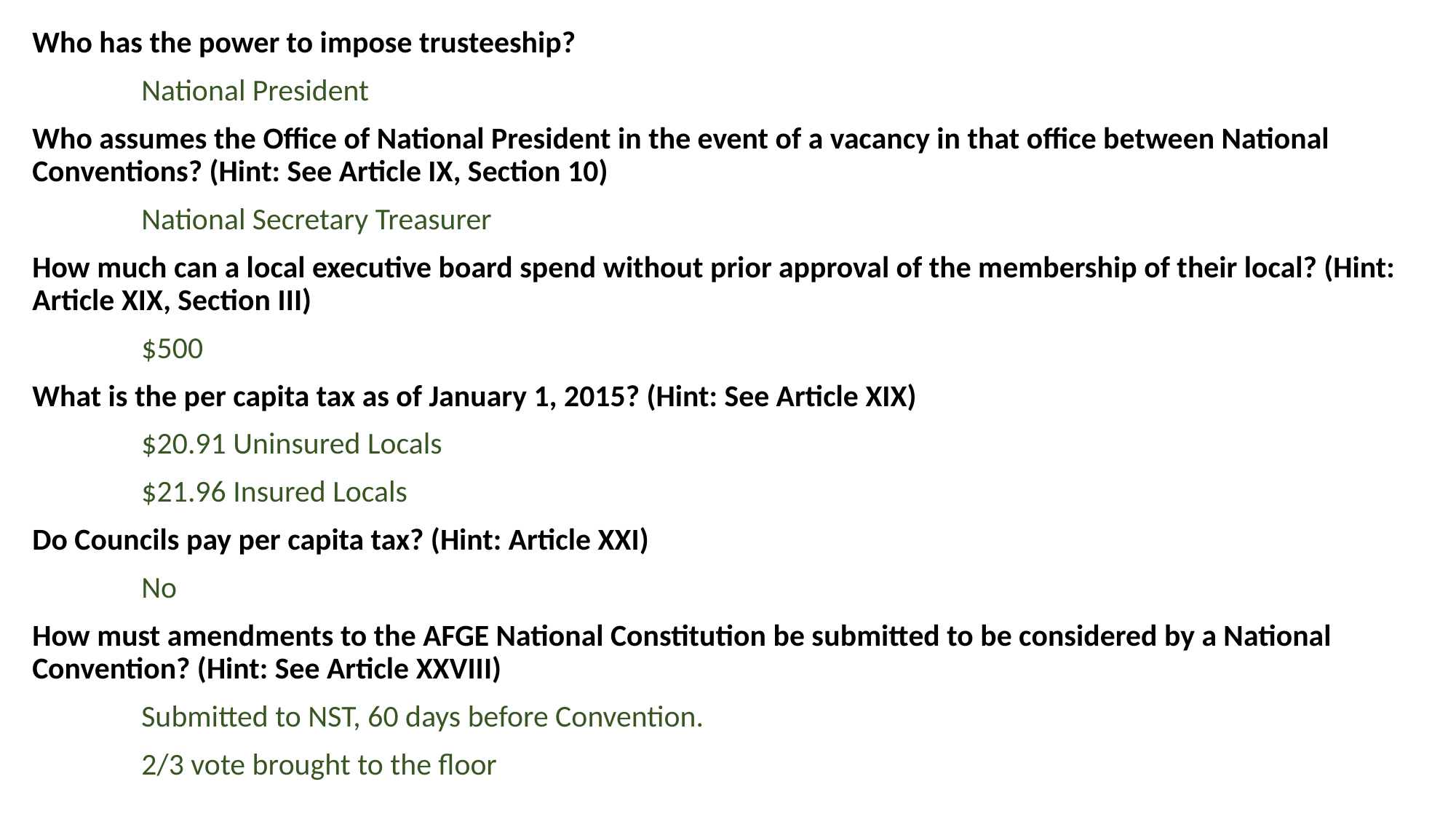

Who has the power to impose trusteeship?
	National President
Who assumes the Office of National President in the event of a vacancy in that office between National Conventions? (Hint: See Article IX, Section 10)
	National Secretary Treasurer
How much can a local executive board spend without prior approval of the membership of their local? (Hint: Article XIX, Section III)
	$500
What is the per capita tax as of January 1, 2015? (Hint: See Article XIX)
	$20.91 Uninsured Locals
	$21.96 Insured Locals
Do Councils pay per capita tax? (Hint: Article XXI)
	No
How must amendments to the AFGE National Constitution be submitted to be considered by a National Convention? (Hint: See Article XXVIII)
	Submitted to NST, 60 days before Convention.
	2/3 vote brought to the floor